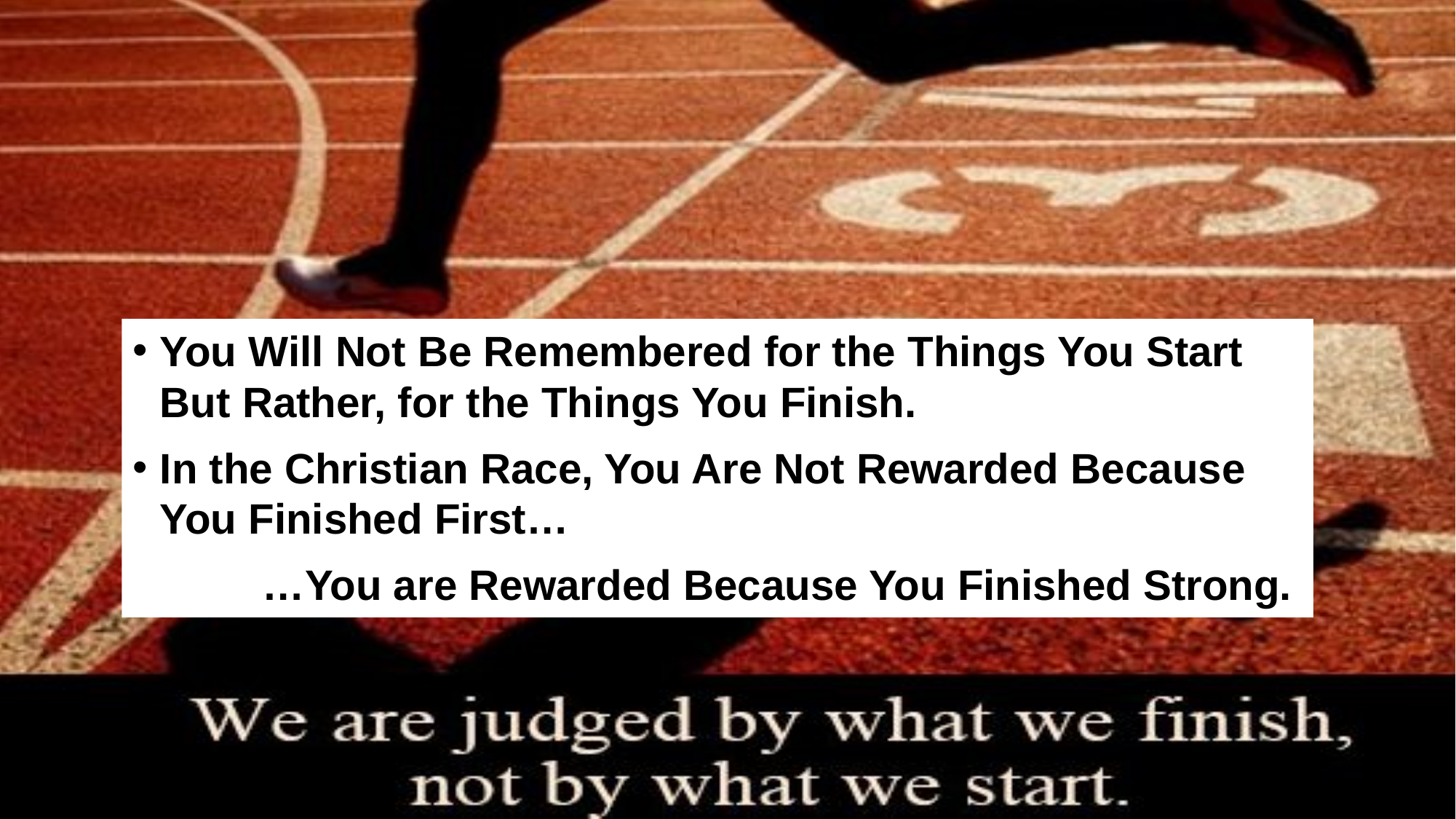

You Will Not Be Remembered for the Things You Start But Rather, for the Things You Finish.
In the Christian Race, You Are Not Rewarded Because You Finished First…
           …You are Rewarded Because You Finished Strong.